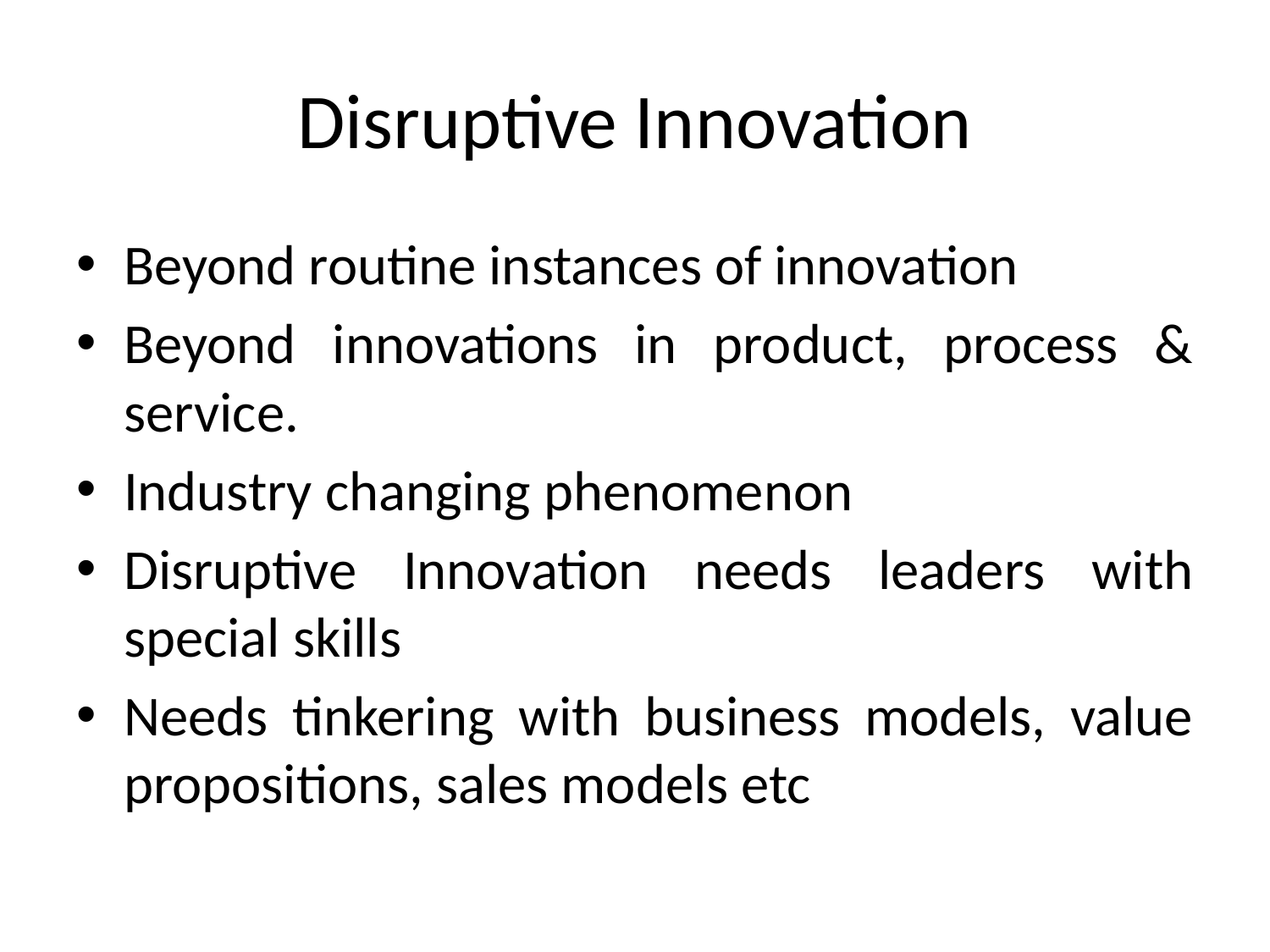

# Disruptive Innovation
Beyond routine instances of innovation
Beyond innovations in product, process & service.
Industry changing phenomenon
Disruptive Innovation needs leaders with special skills
Needs tinkering with business models, value propositions, sales models etc